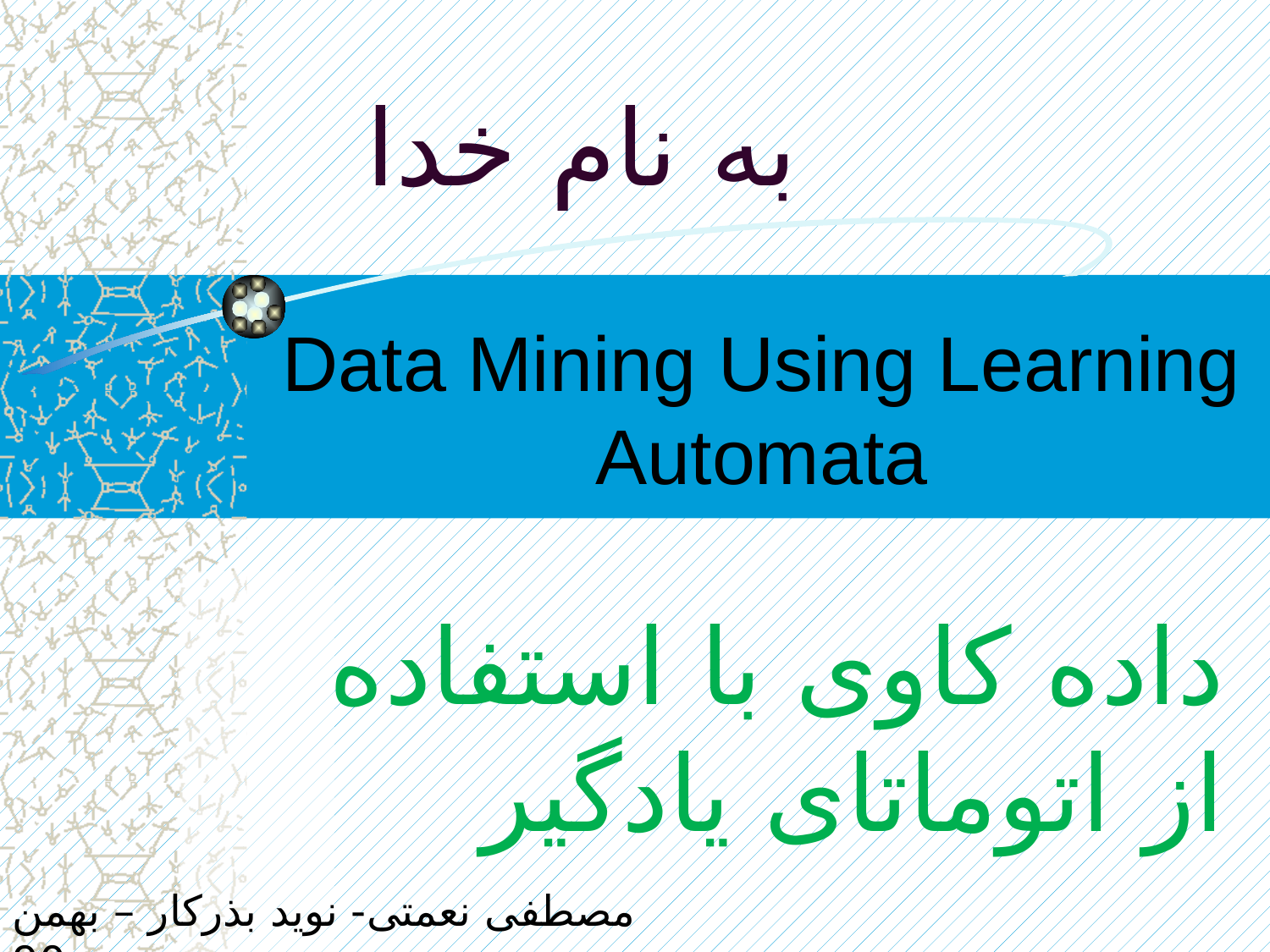

به نام خدا
# Data Mining Using Learning Automata
داده کاوی با استفاده از اتوماتای یادگیر